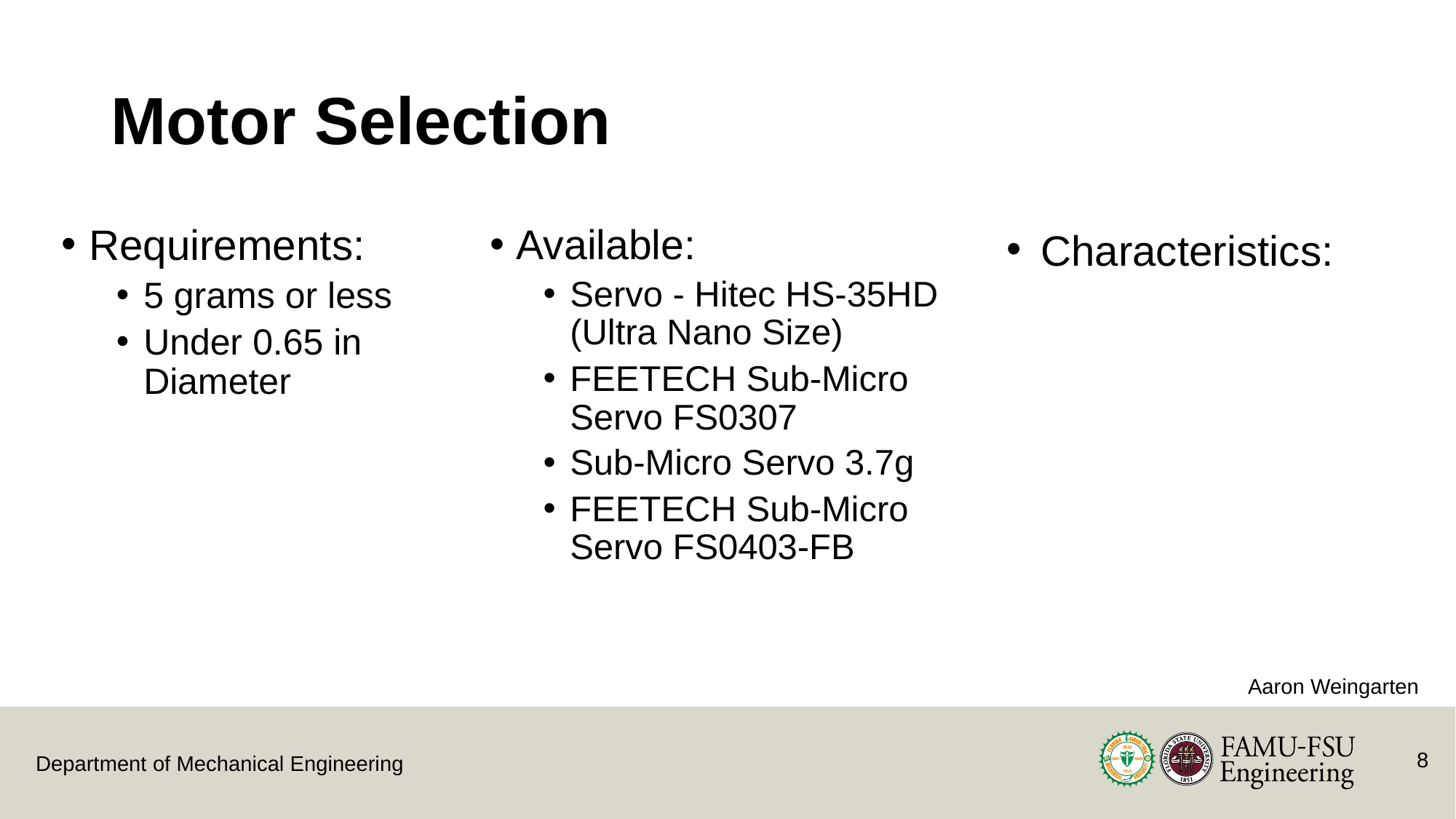

# Motor Selection
Characteristics:

Requirements:
5 grams or less
Under 0.65 in Diameter

Available:
Servo - Hitec HS-35HD (Ultra Nano Size)
FEETECH Sub-Micro Servo FS0307
Sub-Micro Servo 3.7g
FEETECH Sub-Micro Servo FS0403-FB

Aaron Weingarten
8